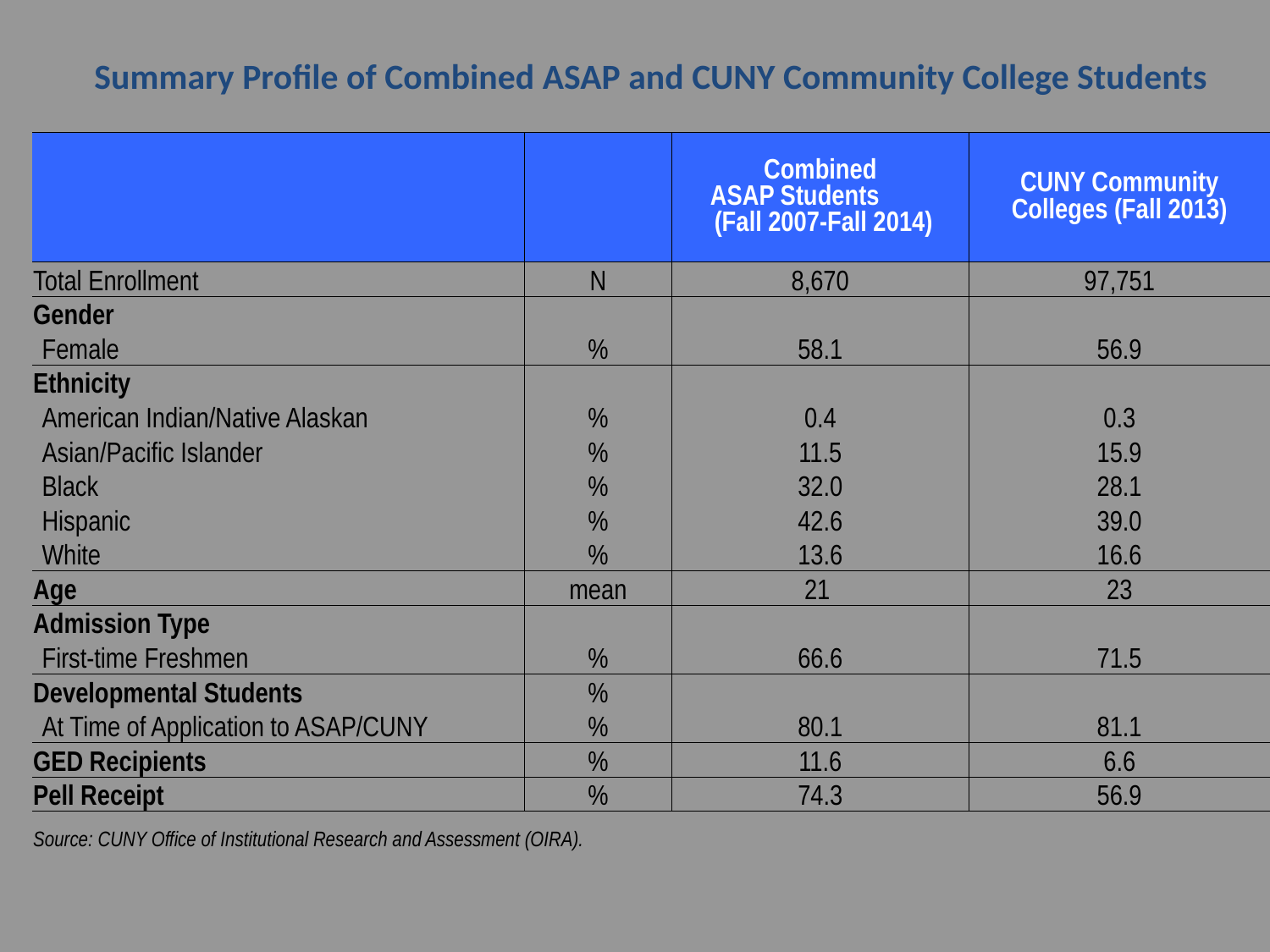

| Summary Profile of Combined ASAP and CUNY Community College Students |  |  |  |
| --- | --- | --- | --- |
|  |  |  |  |
|  |  | Combined ASAP Students (Fall 2007-Fall 2014) | CUNY Community Colleges (Fall 2013) |
| Total Enrollment | N | 8,670 | 97,751 |
| Gender |  |  |  |
| Female | % | 58.1 | 56.9 |
| Ethnicity |  |  |  |
| American Indian/Native Alaskan | % | 0.4 | 0.3 |
| Asian/Pacific Islander | % | 11.5 | 15.9 |
| Black | % | 32.0 | 28.1 |
| Hispanic | % | 42.6 | 39.0 |
| White | % | 13.6 | 16.6 |
| Age | mean | 21 | 23 |
| Admission Type |  |  |  |
| First-time Freshmen | % | 66.6 | 71.5 |
| Developmental Students | % |  |  |
| At Time of Application to ASAP/CUNY | % | 80.1 | 81.1 |
| GED Recipients | % | 11.6 | 6.6 |
| Pell Receipt | % | 74.3 | 56.9 |
| Source: CUNY Office of Institutional Research and Assessment (OIRA). |  |  |  |